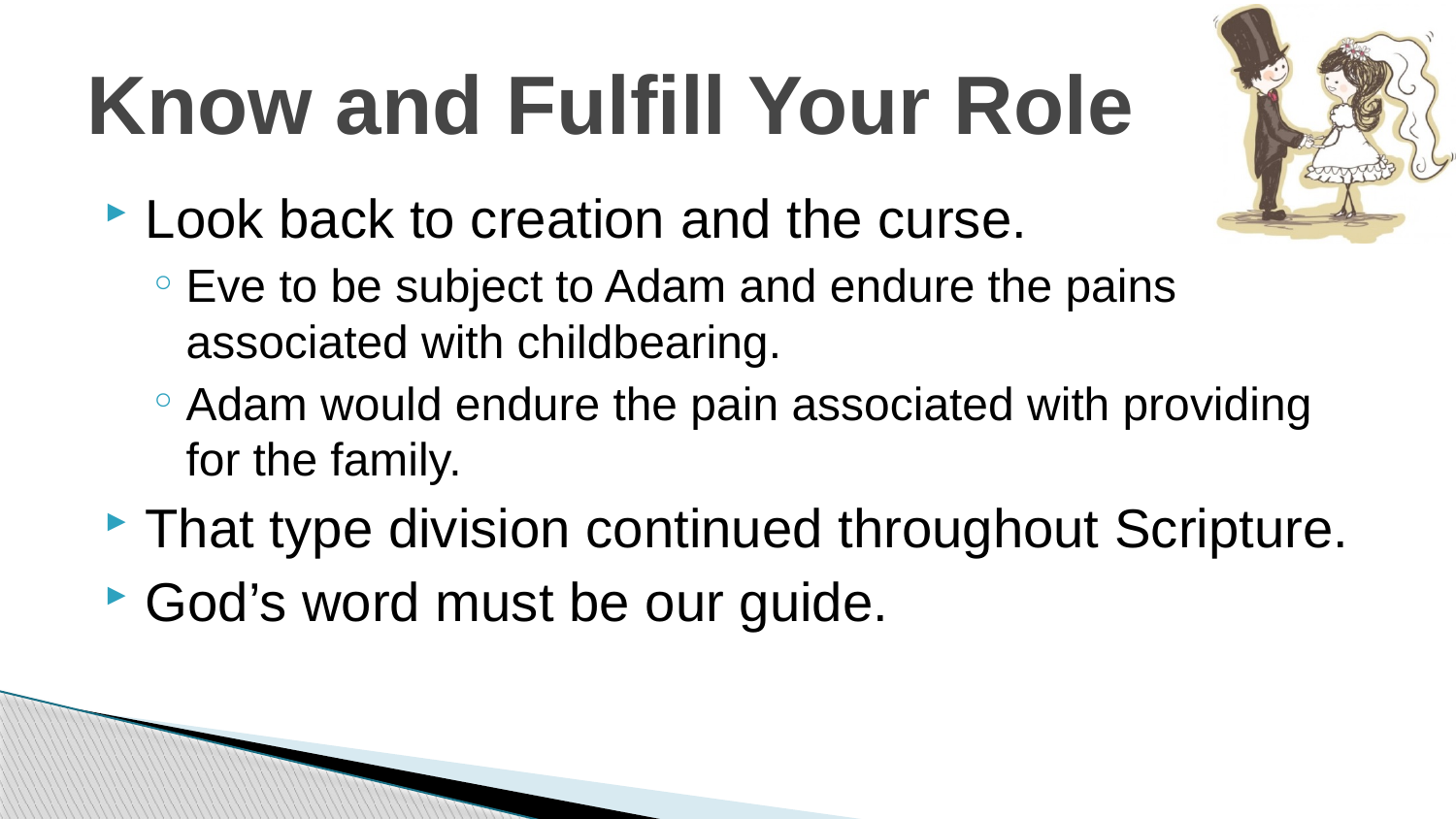

# Know and Fulfill Your Role
Look back to creation and the curse.
Eve to be subject to Adam and endure the pains associated with childbearing.
Adam would endure the pain associated with providing for the family.
That type division continued throughout Scripture.
God’s word must be our guide.